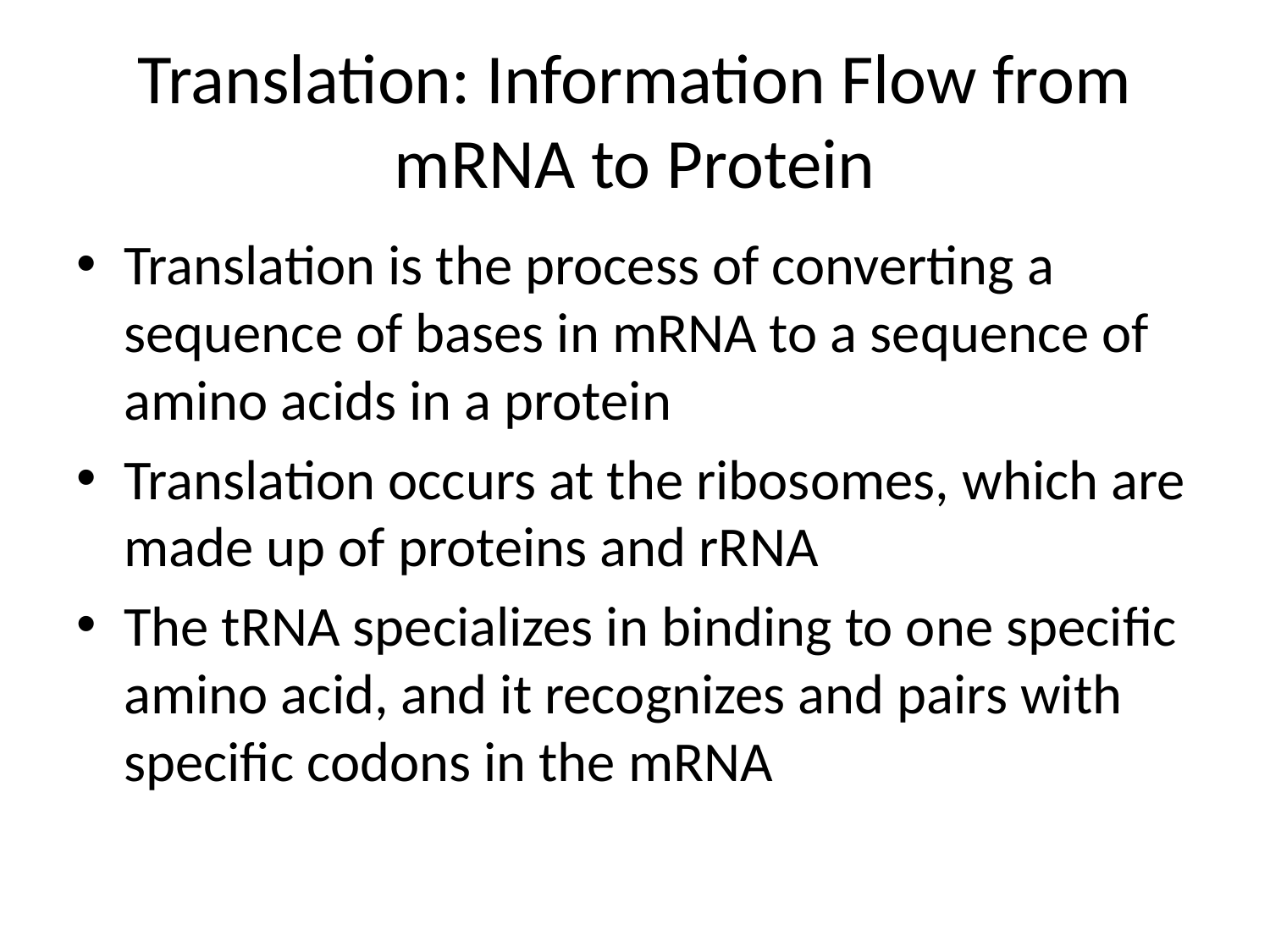

# Translation: Information Flow from mRNA to Protein
Translation is the process of converting a sequence of bases in mRNA to a sequence of amino acids in a protein
Translation occurs at the ribosomes, which are made up of proteins and rRNA
The tRNA specializes in binding to one specific amino acid, and it recognizes and pairs with specific codons in the mRNA